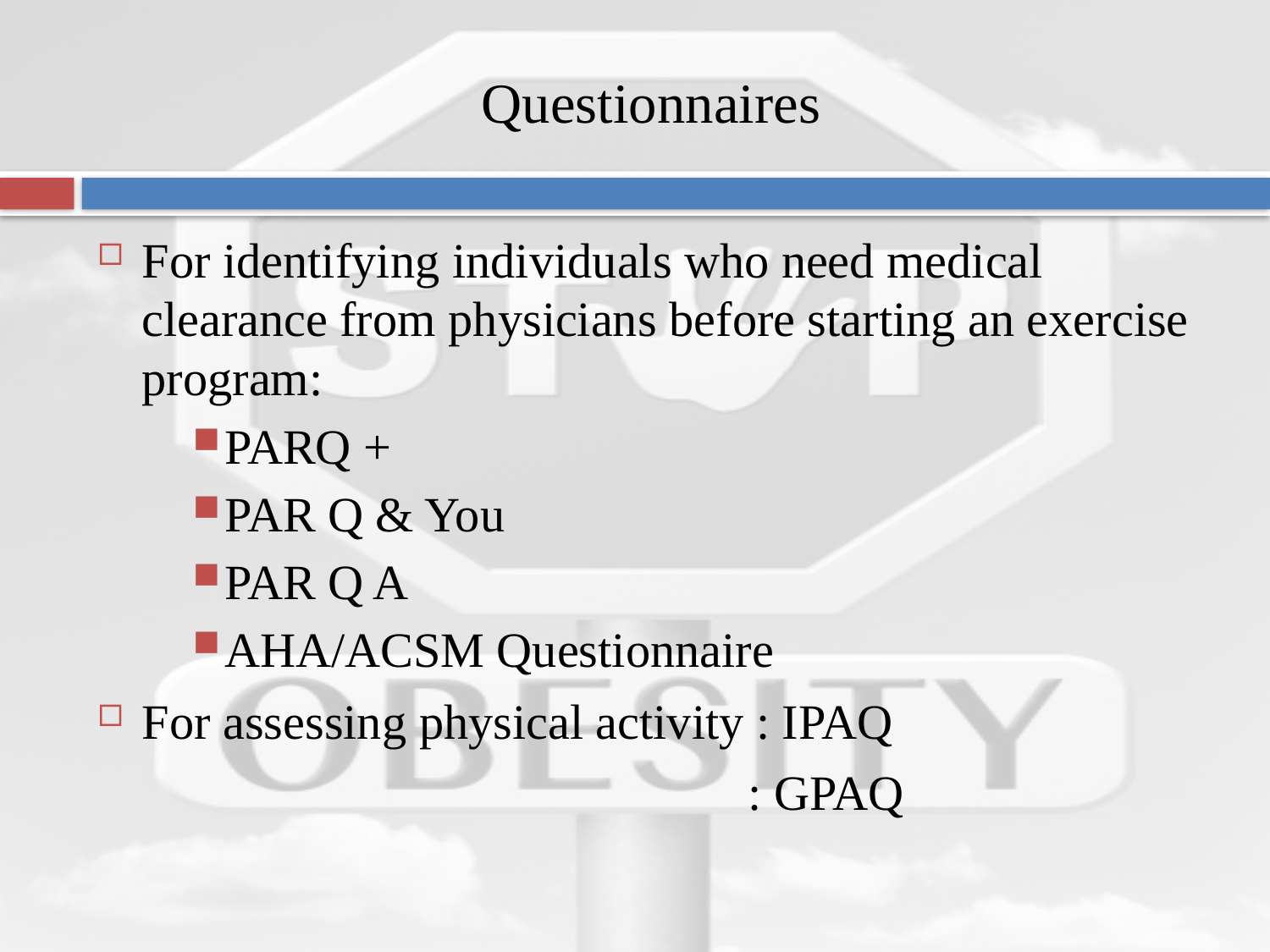

# Questionnaires
For identifying individuals who need medical clearance from physicians before starting an exercise program:
PARQ +
PAR Q & You
PAR Q A
AHA/ACSM Questionnaire
For assessing physical activity : IPAQ
                                                     : GPAQ